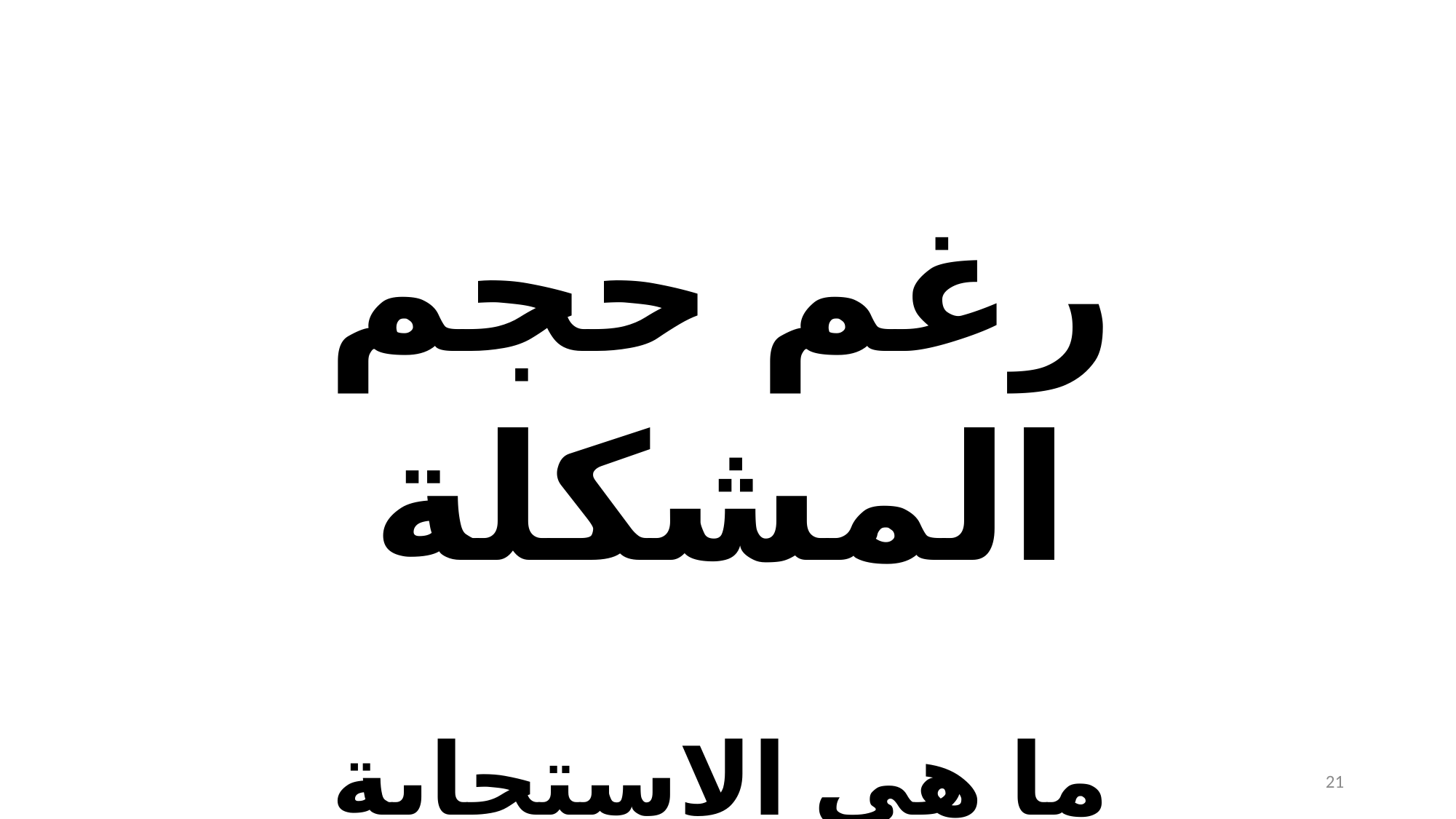

رغم حجم المشكلة

ما هي الاستجابة العالمية؟
21